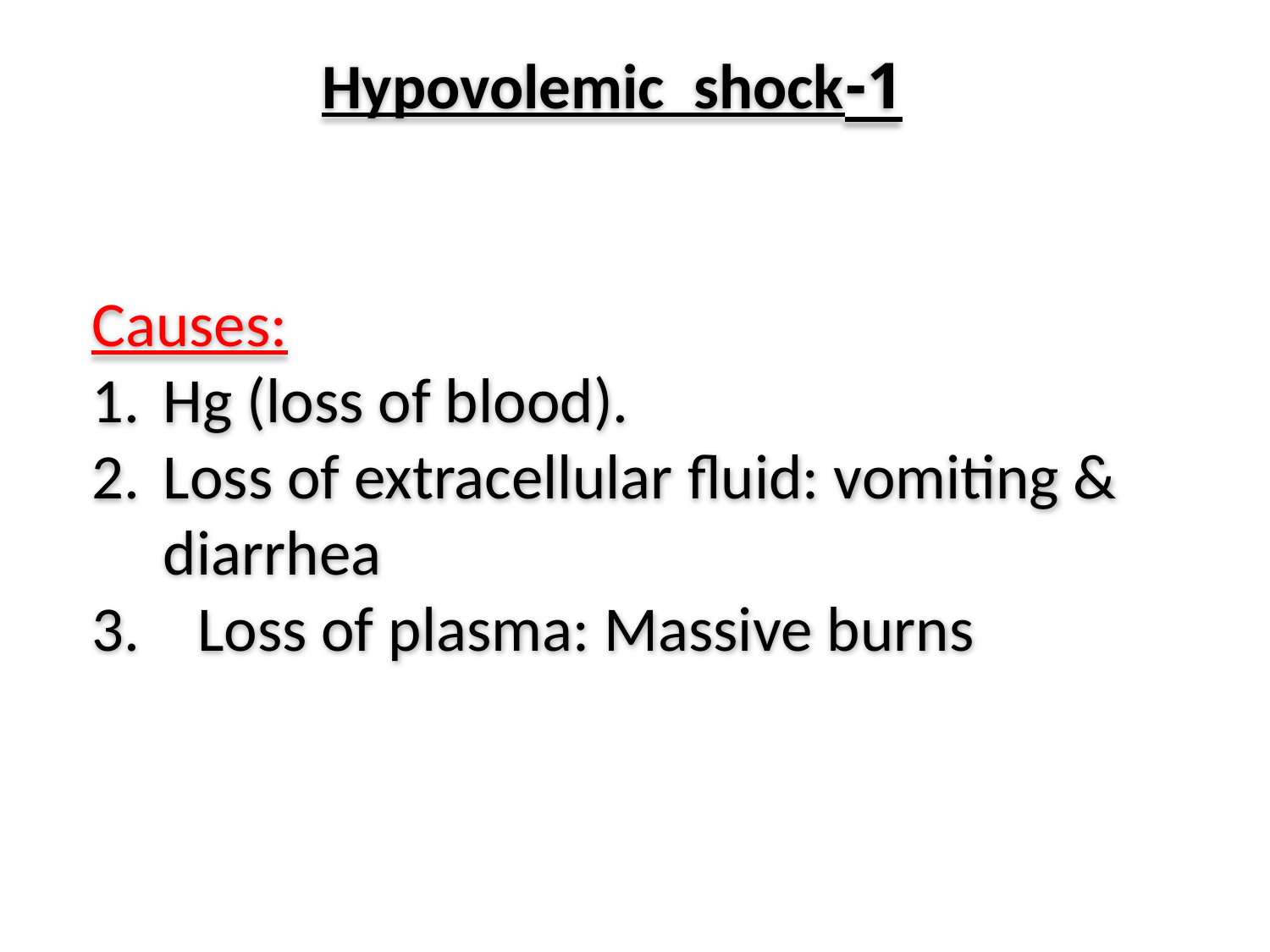

1-Hypovolemic  shock

Causes:
Hg (loss of blood).
Loss of extracellular fluid: vomiting & diarrhea
3.    Loss of plasma: Massive burns